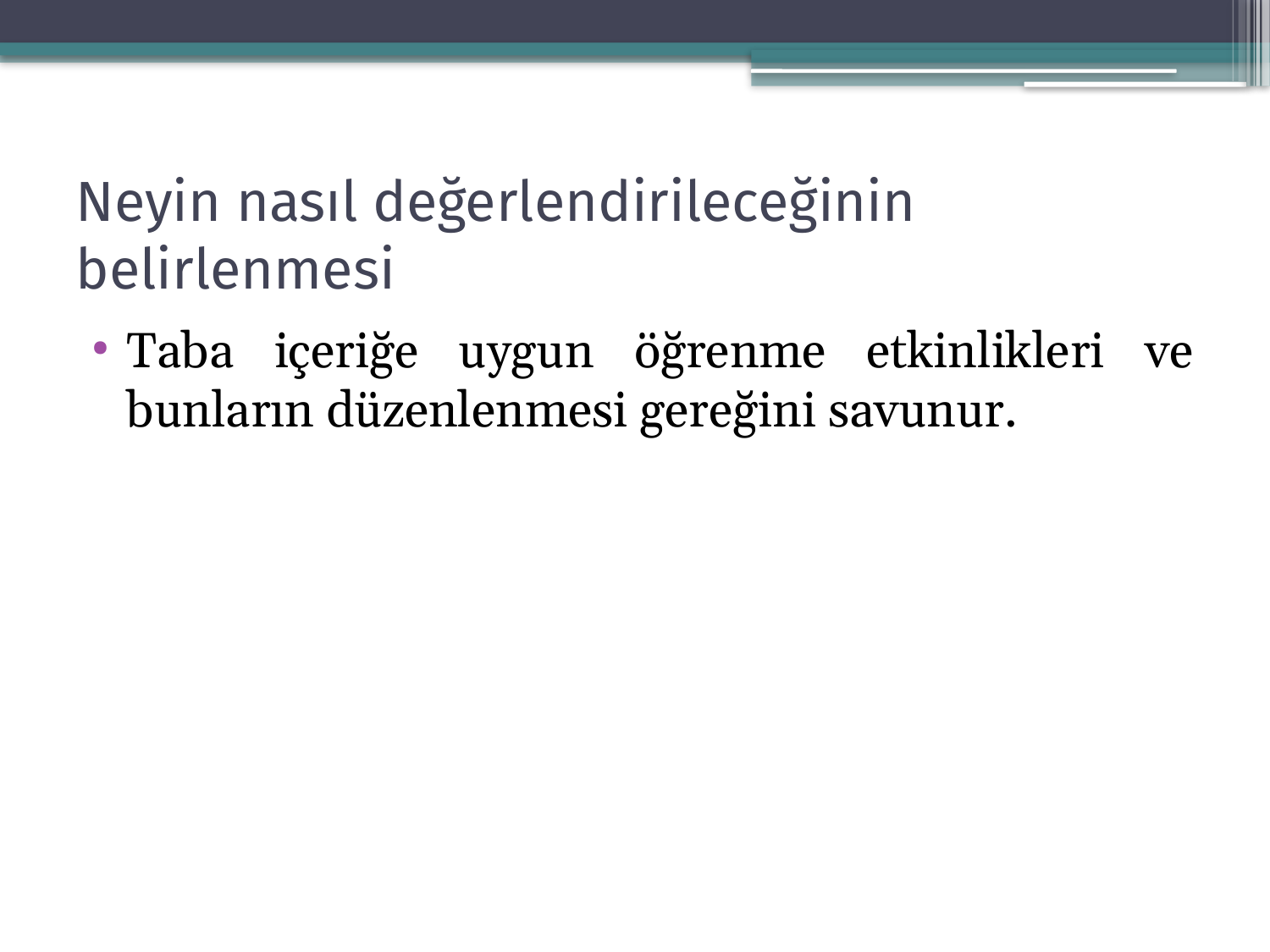

# Neyin nasıl değerlendirileceğinin belirlenmesi
Taba içeriğe uygun öğrenme etkinlikleri ve bunların düzenlenmesi gereğini savunur.